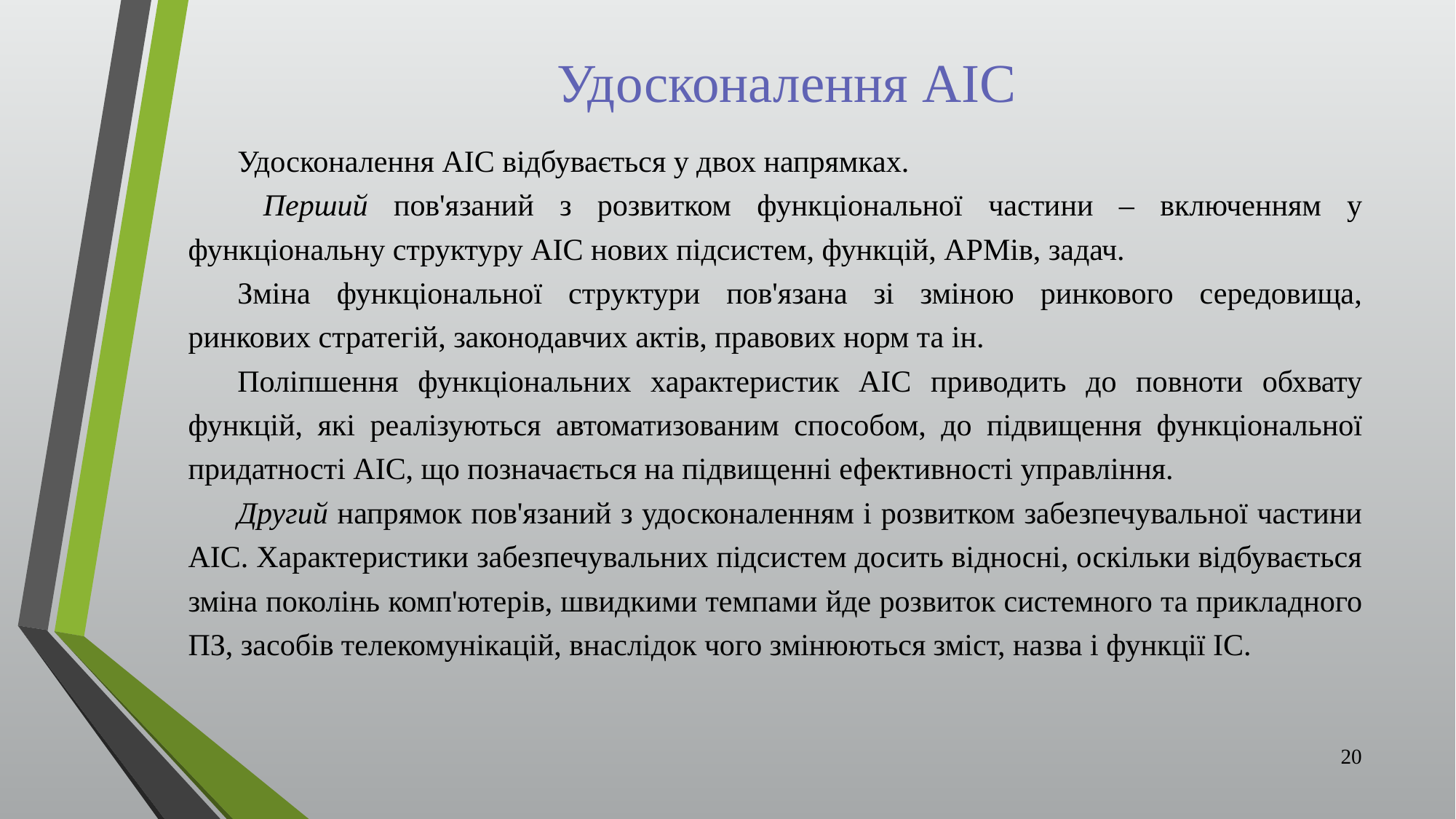

# Удосконалення АІС
Удосконалення АІС відбувається у двох напрямках.
 Перший пов'язаний з розвитком функціональної частини – включенням у функціональну структуру АІС нових підсистем, функцій, АРМів, задач.
Зміна функціональної структури пов'язана зі зміною ринкового середовища, ринкових стратегій, законодавчих актів, правових норм та ін.
Поліпшення функціональних характеристик АІС приводить до повноти обхвату функцій, які реалізуються автоматизованим способом, до підвищення функціональної придатності АІС, що позначається на підвищенні ефективності управління.
Другий напрямок пов'язаний з удосконаленням і розвитком забезпечувальної частини АІС. Характеристики забезпечувальних підсистем досить відносні, оскільки відбувається зміна поколінь комп'ютерів, швидкими темпами йде розвиток системного та прикладного ПЗ, засобів телекомунікацій, внаслідок чого змінюються зміст, назва і функції ІC.

20